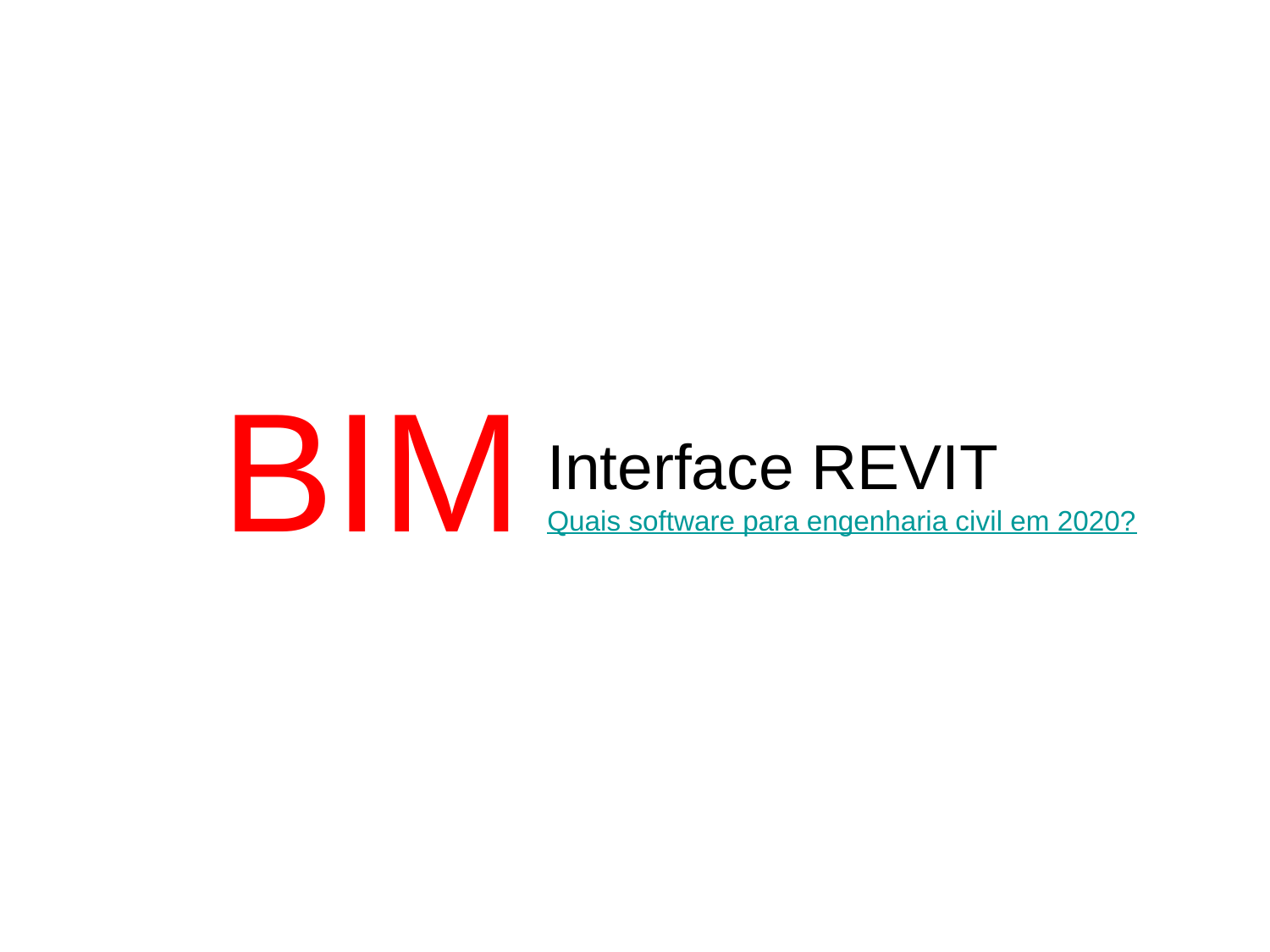

BIM
Interface REVIT
Quais software para engenharia civil em 2020?